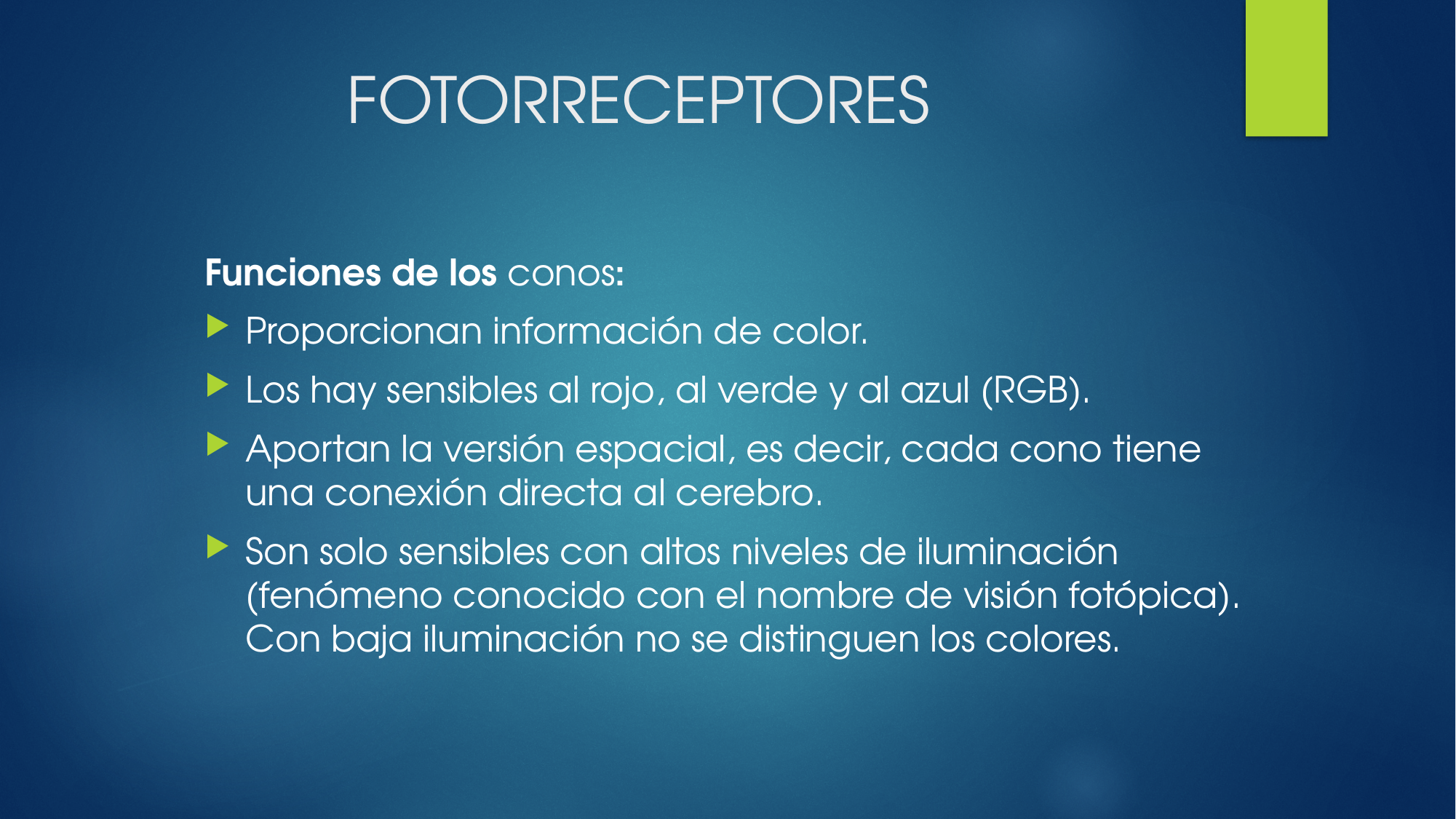

# FOTORRECEPTORES
Funciones de los conos:
Proporcionan información de color.
Los hay sensibles al rojo, al verde y al azul (RGB).
Aportan la versión espacial, es decir, cada cono tiene una conexión directa al cerebro.
Son solo sensibles con altos niveles de iluminación (fenómeno conocido con el nombre de visión fotópica). Con baja iluminación no se distinguen los colores.